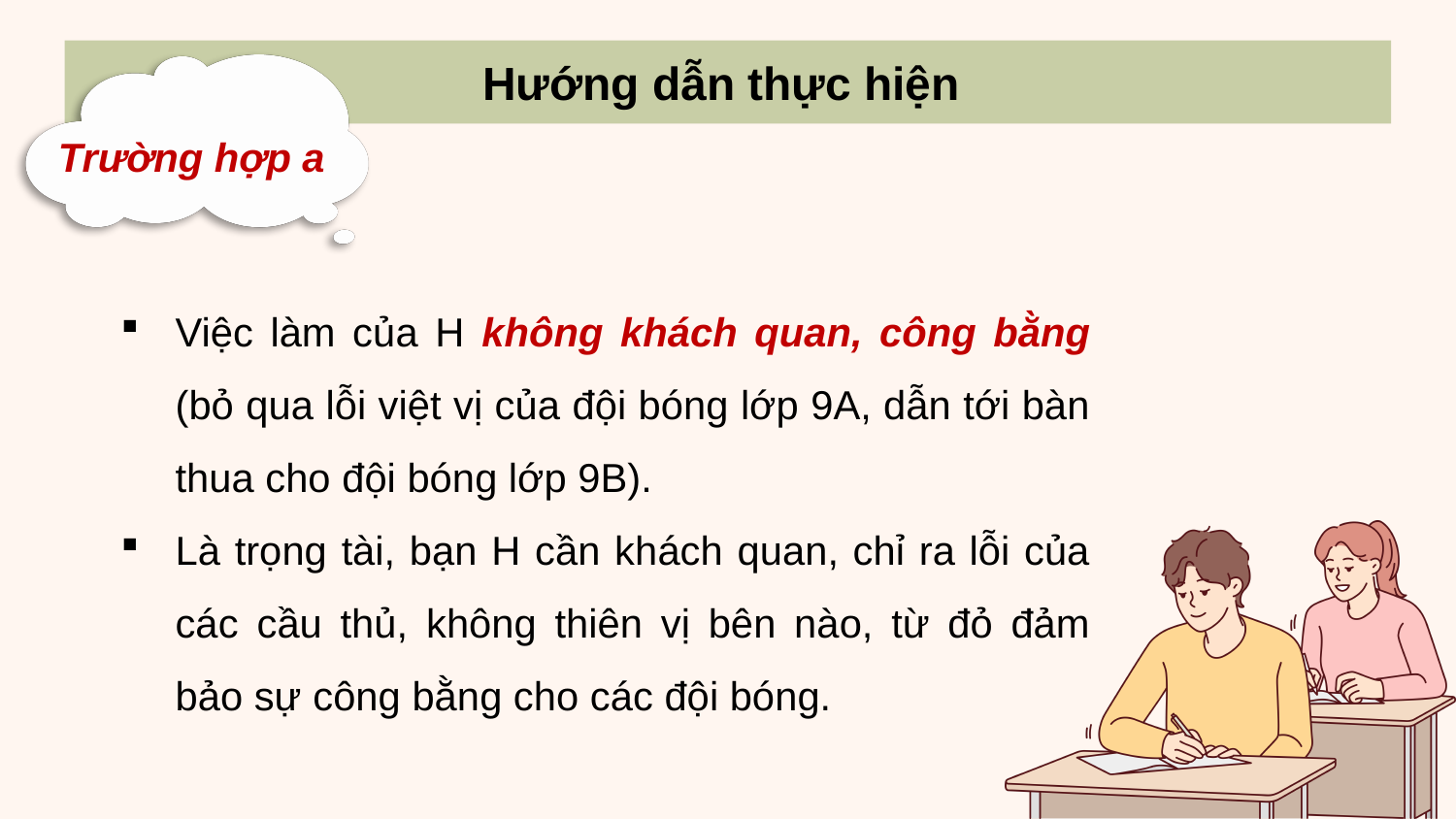

Hướng dẫn thực hiện

Trường hợp a
Việc làm của H không khách quan, công bằng (bỏ qua lỗi việt vị của đội bóng lớp 9A, dẫn tới bàn thua cho đội bóng lớp 9B).
Là trọng tài, bạn H cần khách quan, chỉ ra lỗi của các cầu thủ, không thiên vị bên nào, từ đỏ đảm bảo sự công bằng cho các đội bóng.